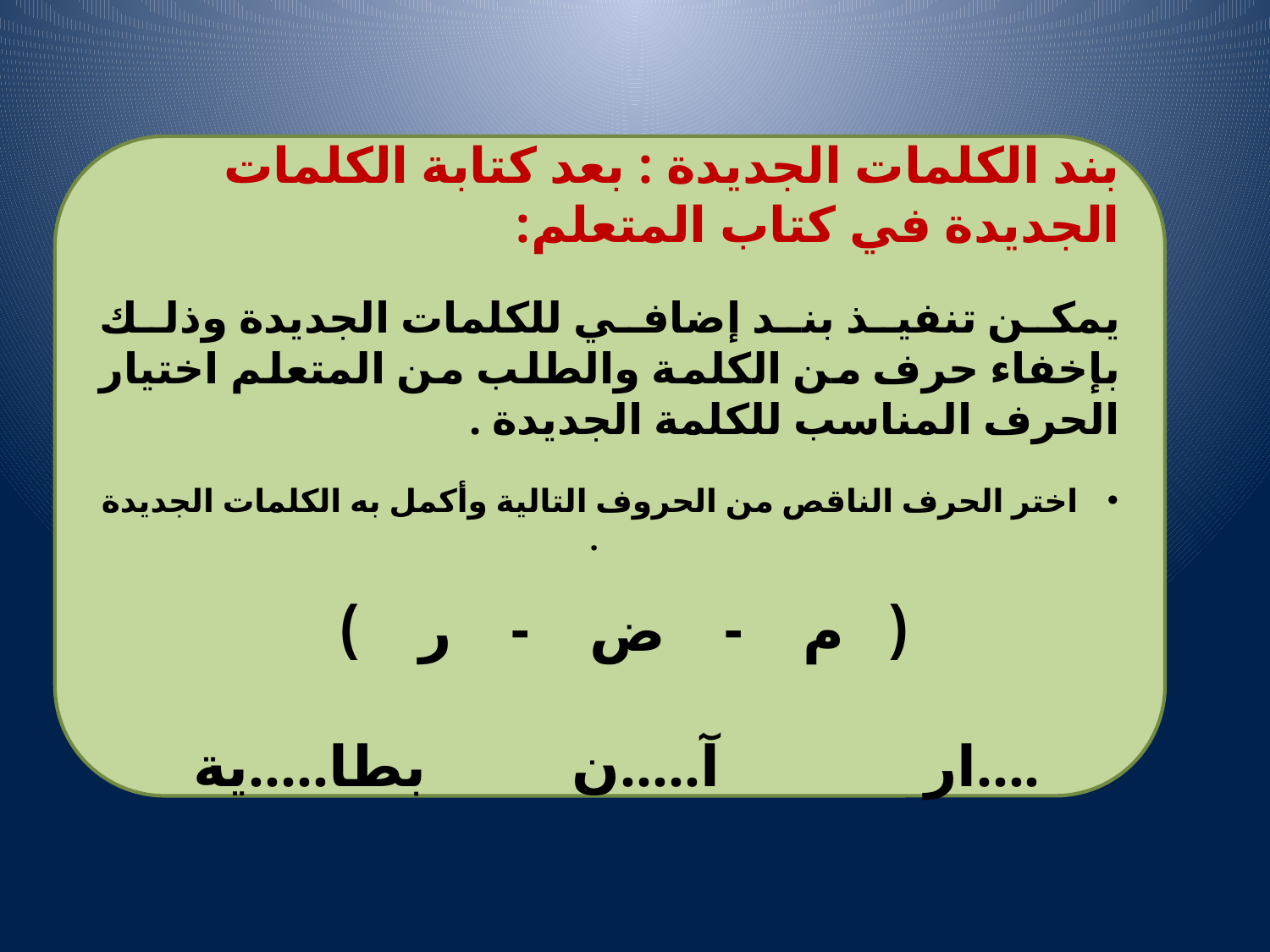

بند الكلمات الجديدة : بعد كتابة الكلمات الجديدة في كتاب المتعلم:

يمكن تنفيذ بند إضافي للكلمات الجديدة وذلك بإخفاء حرف من الكلمة والطلب من المتعلم اختيار الحرف المناسب للكلمة الجديدة .

اختر الحرف الناقص من الحروف التالية وأكمل به الكلمات الجديدة .

(   م    -    ض    -    ر    )

....ار              آ.....ن          بطا.....ية